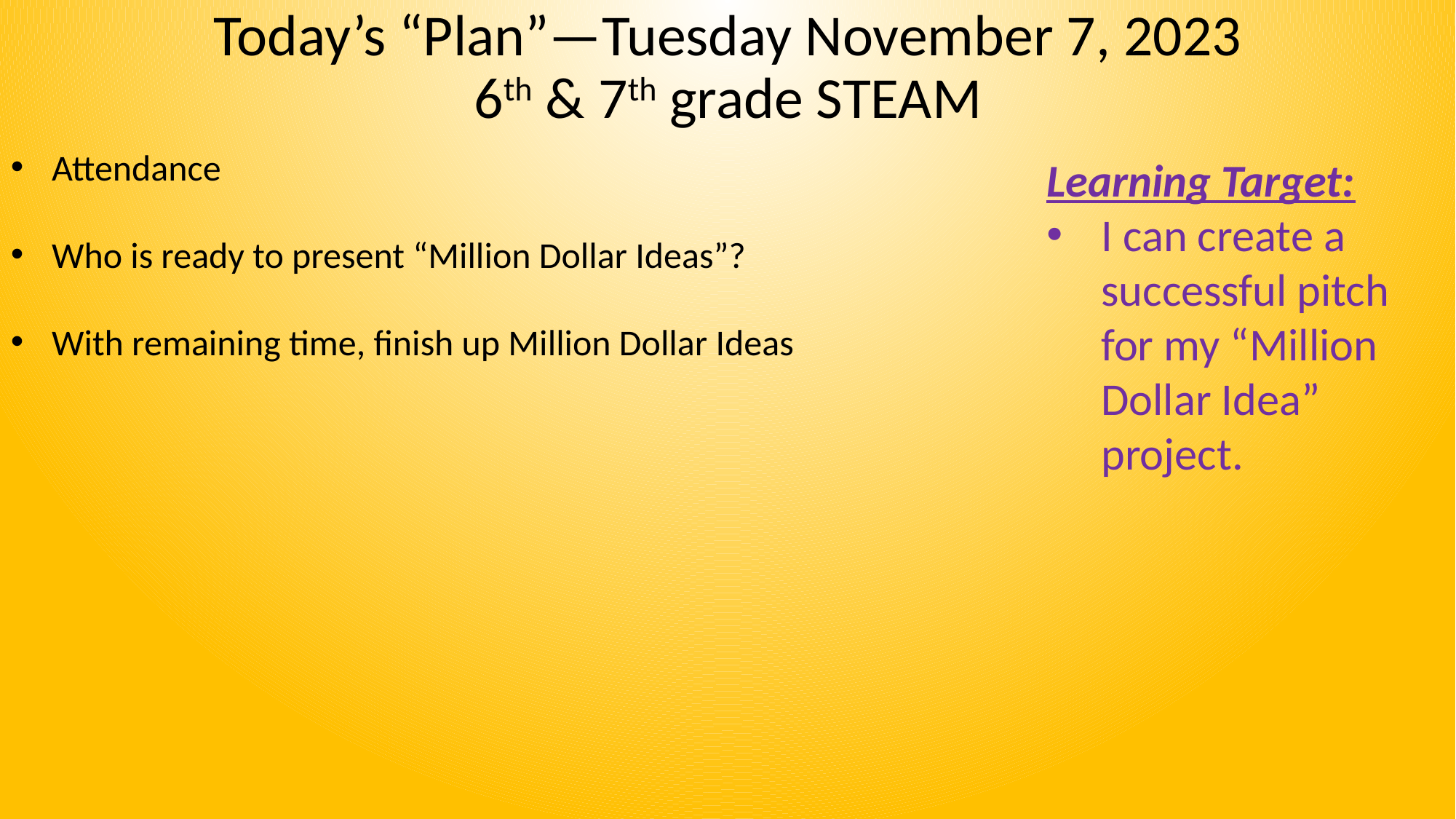

# Today’s “Plan”—Tuesday November 7, 2023 6th & 7th grade STEAM
Attendance

Who is ready to present “Million Dollar Ideas”?
With remaining time, finish up Million Dollar Ideas
Learning Target:
I can create a successful pitch for my “Million Dollar Idea” project.